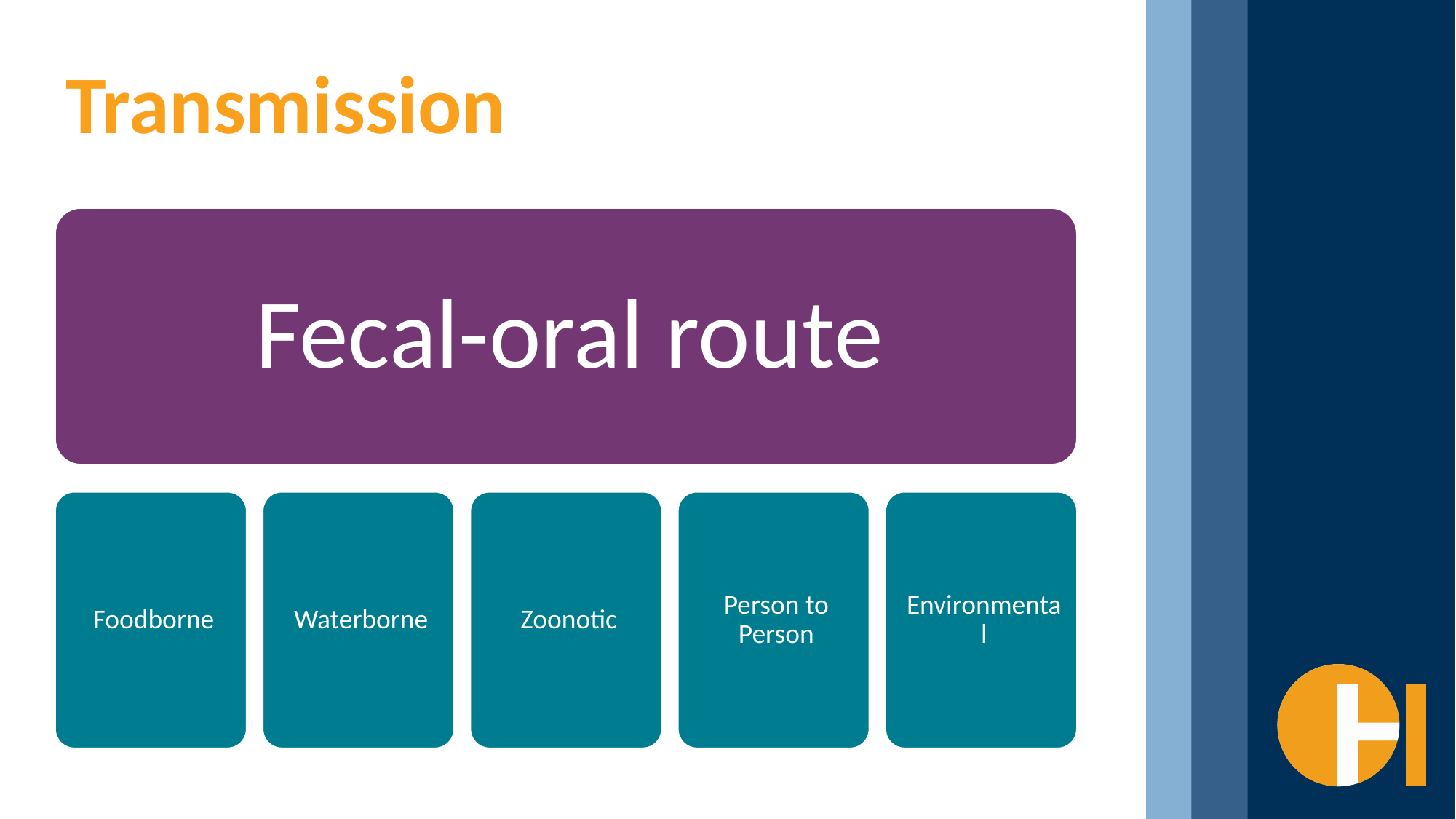

# Transmission
Fecal-oral route
Foodborne
Waterborne
Zoonotic
Person to Person
Environmental